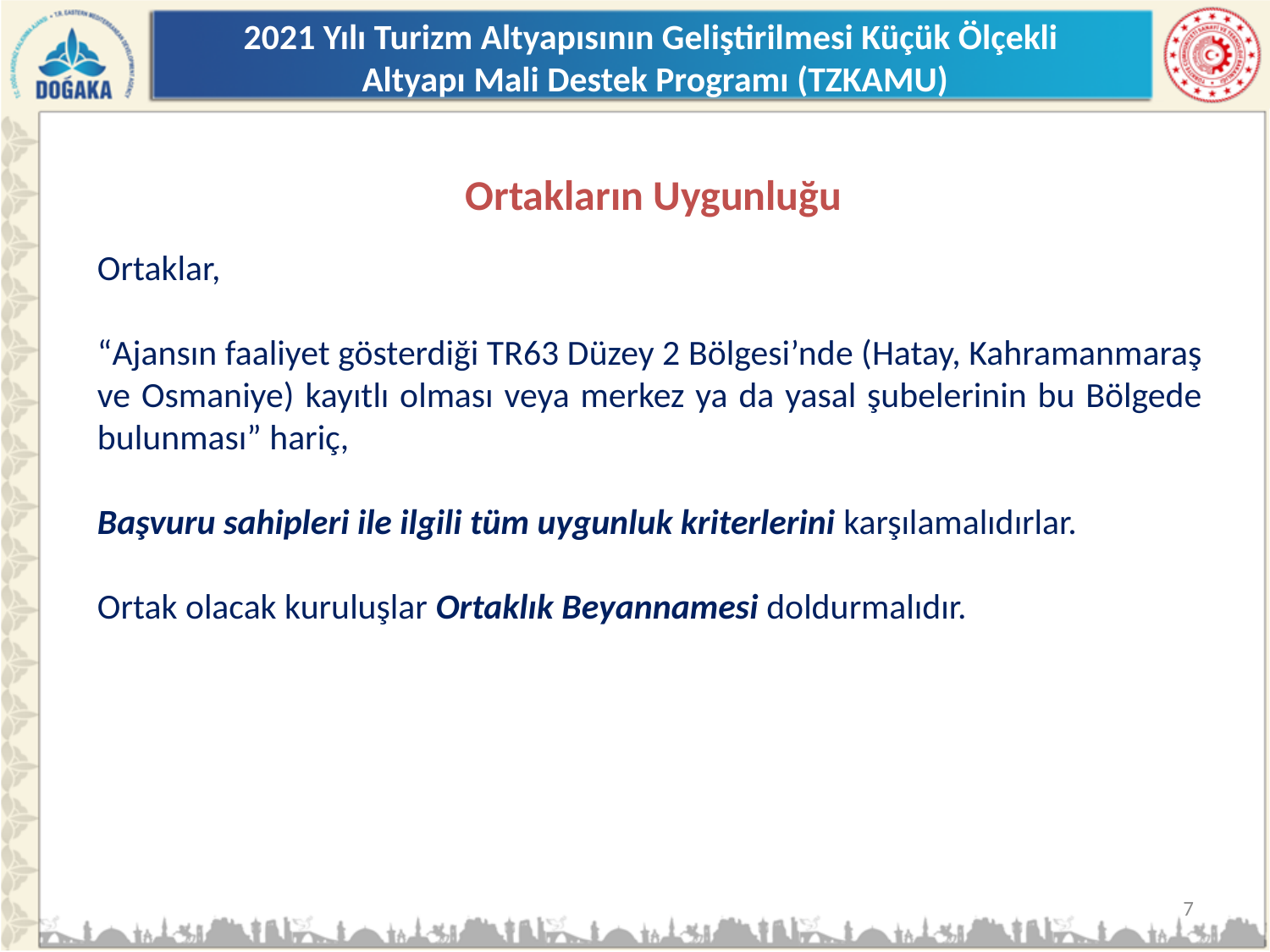

2021 Yılı Turizm Altyapısının Geliştirilmesi Küçük Ölçekli
 Altyapı Mali Destek Programı (TZKAMU)
Ortakların Uygunluğu
Ortaklar,

“Ajansın faaliyet gösterdiği TR63 Düzey 2 Bölgesi’nde (Hatay, Kahramanmaraş ve Osmaniye) kayıtlı olması veya merkez ya da yasal şubelerinin bu Bölgede bulunması” hariç,

Başvuru sahipleri ile ilgili tüm uygunluk kriterlerini karşılamalıdırlar.

Ortak olacak kuruluşlar Ortaklık Beyannamesi doldurmalıdır.
7